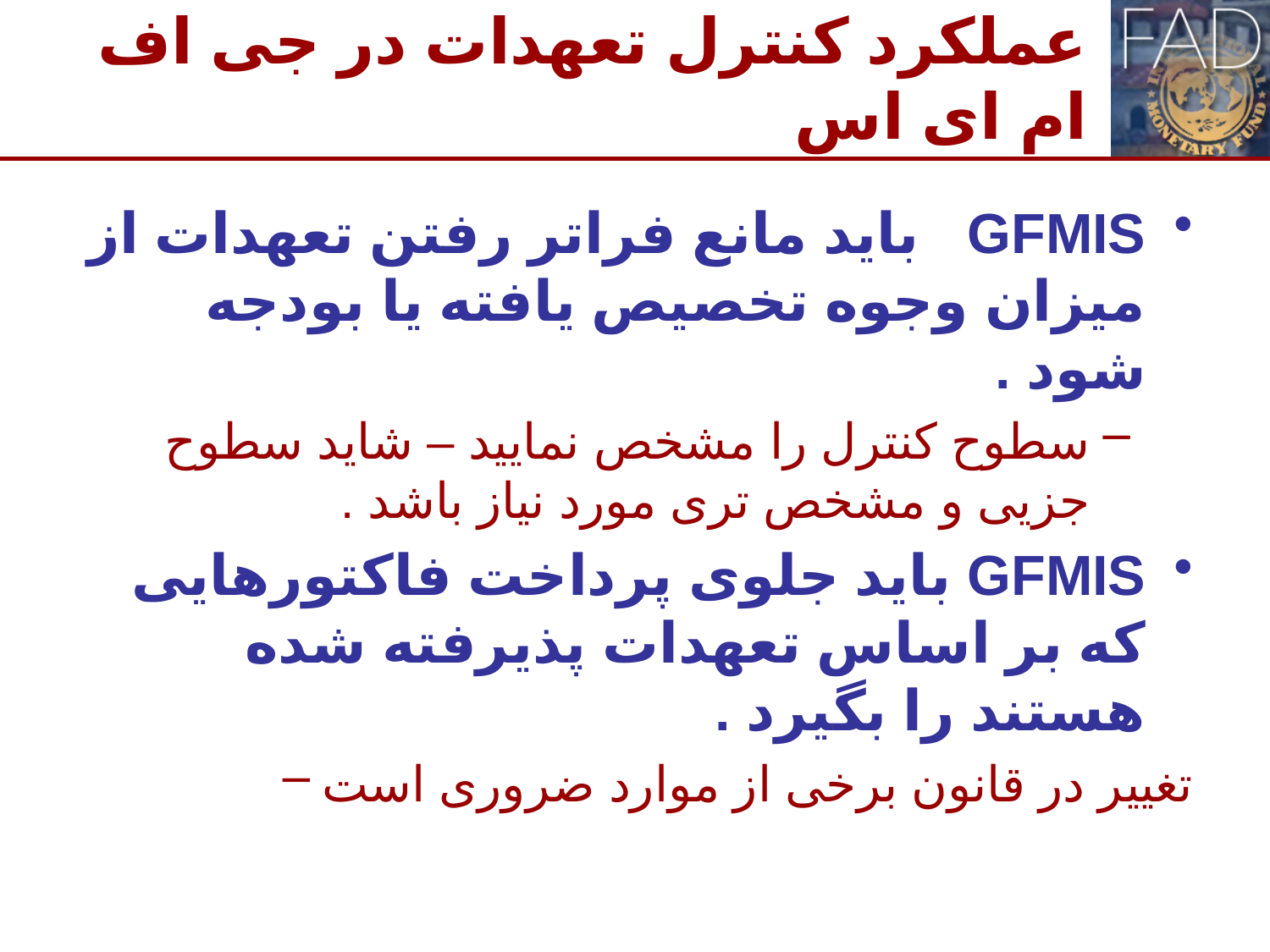

# عملکرد کنترل تعهدات در جی اف ام ای اس
GFMIS   باید مانع فراتر رفتن تعهدات از میزان وجوه تخصیص یافته یا بودجه شود .
سطوح کنترل را مشخص نمایید – شاید سطوح جزیی و مشخص تری مورد نیاز باشد .
GFMIS باید جلوی پرداخت فاکتورهایی که بر اساس تعهدات پذیرفته شده هستند را بگیرد .
تغییر در قانون برخی از موارد ضروری است
19